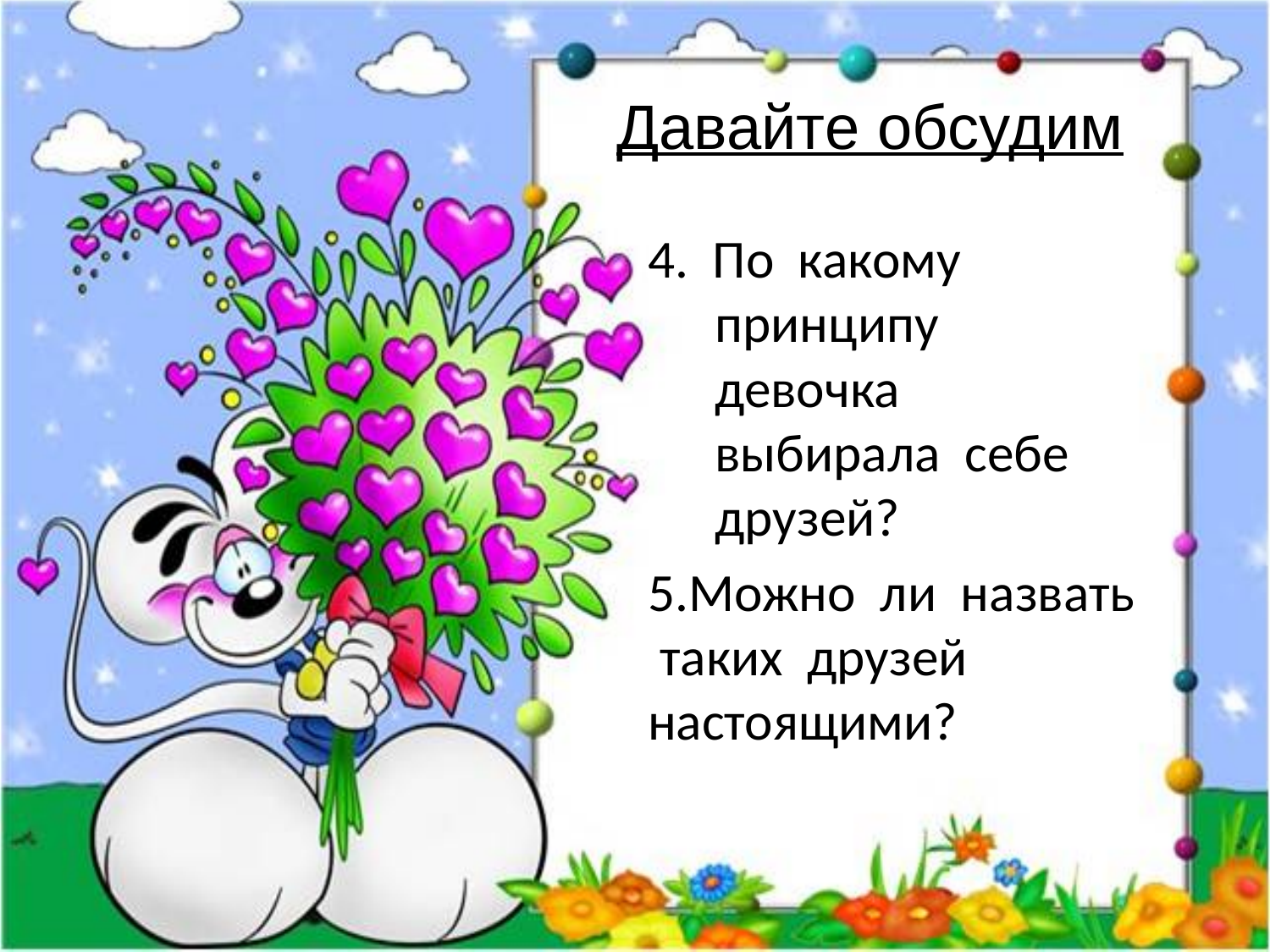

# Давайте обсудим
4.  По  какому принципу  девочка  выбирала  себе  друзей?
5.Можно  ли  назвать  таких  друзей  настоящими?